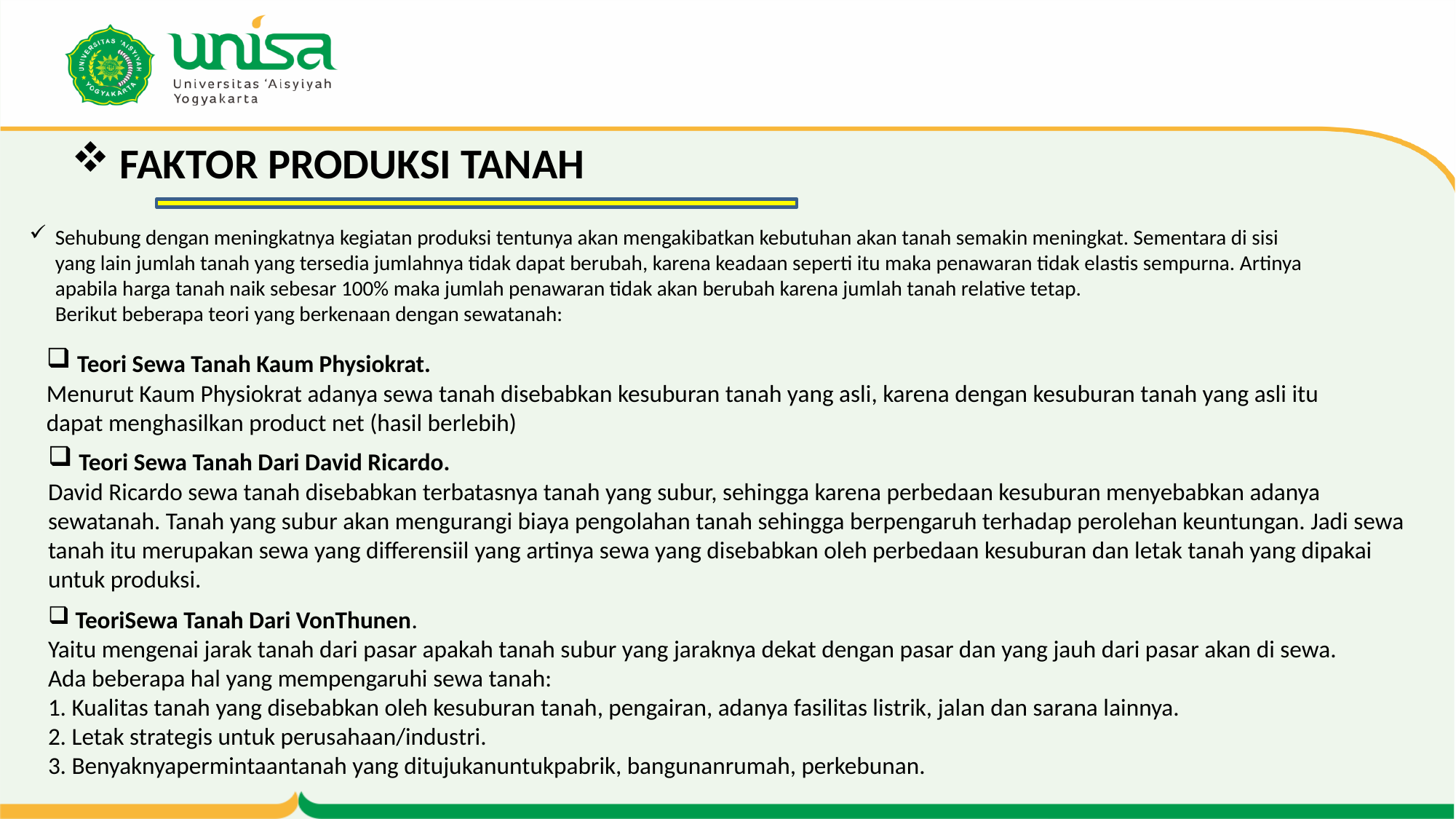

FAKTOR PRODUKSI TANAH

# Sehubung dengan meningkatnya kegiatan produksi tentunya akan mengakibatkan kebutuhan akan tanah semakin meningkat. Sementara di sisi yang lain jumlah tanah yang tersedia jumlahnya tidak dapat berubah, karena keadaan seperti itu maka penawaran tidak elastis sempurna. Artinya apabila harga tanah naik sebesar 100% maka jumlah penawaran tidak akan berubah karena jumlah tanah relative tetap. Berikut beberapa teori yang berkenaan dengan sewatanah:
 Teori Sewa Tanah Kaum Physiokrat.
Menurut Kaum Physiokrat adanya sewa tanah disebabkan kesuburan tanah yang asli, karena dengan kesuburan tanah yang asli itu dapat menghasilkan product net (hasil berlebih)

 Teori Sewa Tanah Dari David Ricardo.
David Ricardo sewa tanah disebabkan terbatasnya tanah yang subur, sehingga karena perbedaan kesuburan menyebabkan adanya sewatanah. Tanah yang subur akan mengurangi biaya pengolahan tanah sehingga berpengaruh terhadap perolehan keuntungan. Jadi sewa tanah itu merupakan sewa yang differensiil yang artinya sewa yang disebabkan oleh perbedaan kesuburan dan letak tanah yang dipakai untuk produksi.
 TeoriSewa Tanah Dari VonThunen.
Yaitu mengenai jarak tanah dari pasar apakah tanah subur yang jaraknya dekat dengan pasar dan yang jauh dari pasar akan di sewa. Ada beberapa hal yang mempengaruhi sewa tanah:
1. Kualitas tanah yang disebabkan oleh kesuburan tanah, pengairan, adanya fasilitas listrik, jalan dan sarana lainnya.
2. Letak strategis untuk perusahaan/industri.
3. Benyaknyapermintaantanah yang ditujukanuntukpabrik, bangunanrumah, perkebunan.